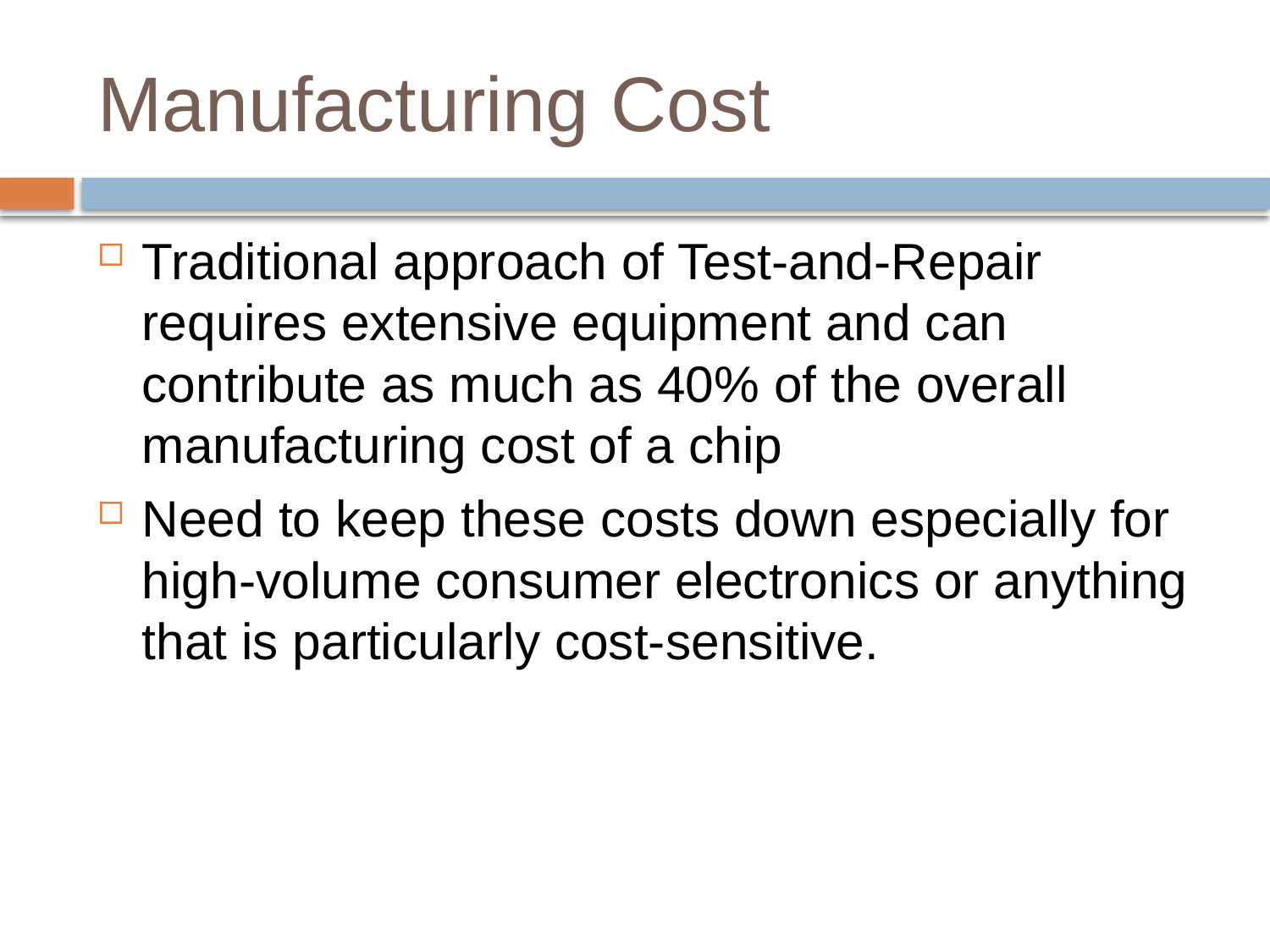

# Manufacturing Cost
Traditional approach of Test-and-Repair requires extensive equipment and can contribute as much as 40% of the overall manufacturing cost of a chip
Need to keep these costs down especially for high-volume consumer electronics or anything that is particularly cost-sensitive.